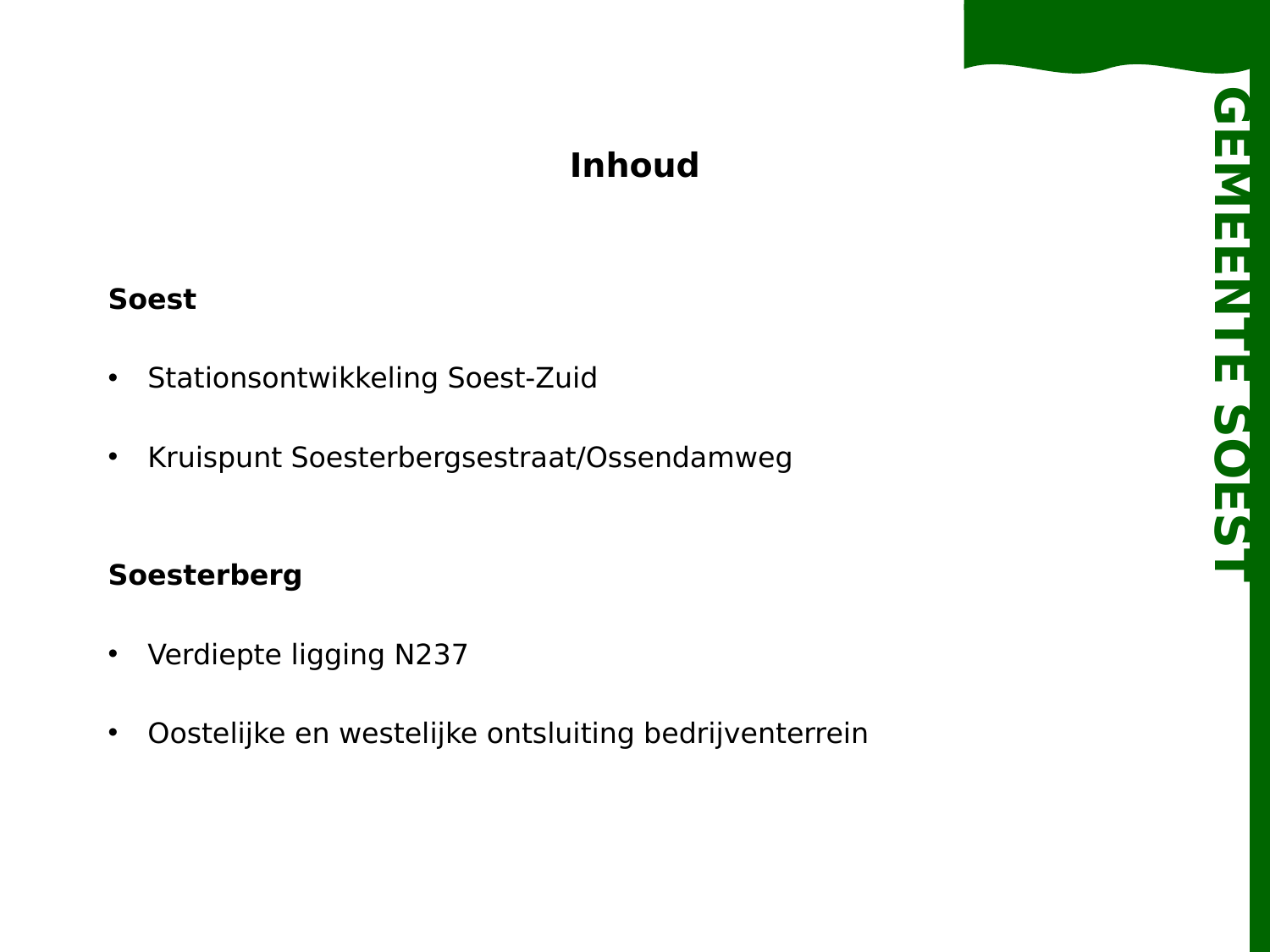

# Inhoud
Soest

Stationsontwikkeling Soest-Zuid

Kruispunt Soesterbergsestraat/Ossendamweg

Soesterberg

Verdiepte ligging N237

Oostelijke en westelijke ontsluiting bedrijventerrein